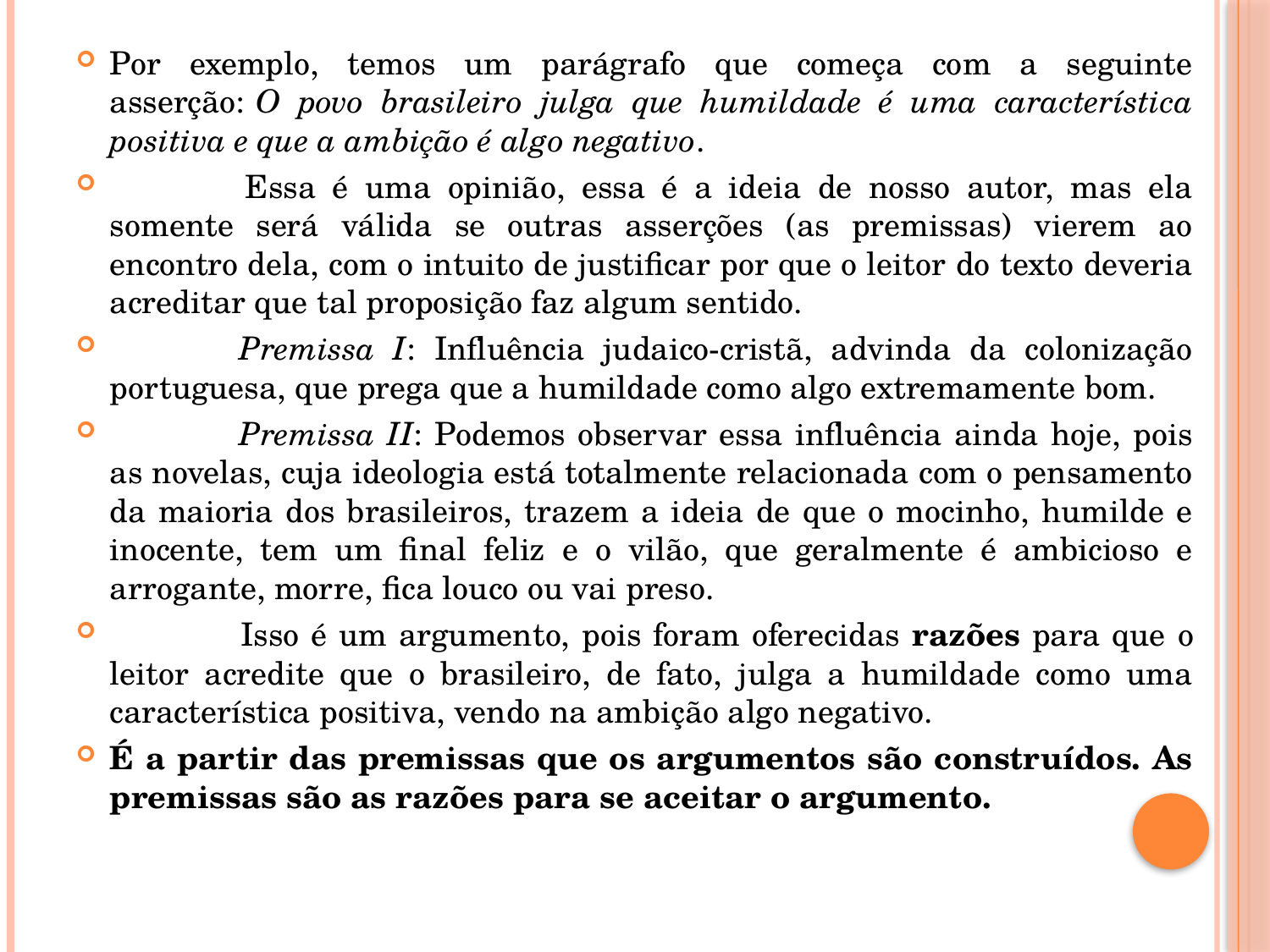

Por exemplo, temos um parágrafo que começa com a seguinte asserção: O povo brasileiro julga que humildade é uma característica positiva e que a ambição é algo negativo.
            Essa é uma opinião, essa é a ideia de nosso autor, mas ela somente será válida se outras asserções (as premissas) vierem ao encontro dela, com o intuito de justificar por que o leitor do texto deveria acreditar que tal proposição faz algum sentido.
            Premissa I: Influência judaico-cristã, advinda da colonização portuguesa, que prega que a humildade como algo extremamente bom.
            Premissa II: Podemos observar essa influência ainda hoje, pois as novelas, cuja ideologia está totalmente relacionada com o pensamento da maioria dos brasileiros, trazem a ideia de que o mocinho, humilde e inocente, tem um final feliz e o vilão, que geralmente é ambicioso e arrogante, morre, fica louco ou vai preso.
            Isso é um argumento, pois foram oferecidas razões para que o leitor acredite que o brasileiro, de fato, julga a humildade como uma característica positiva, vendo na ambição algo negativo.
É a partir das premissas que os argumentos são construídos. As premissas são as razões para se aceitar o argumento.

#